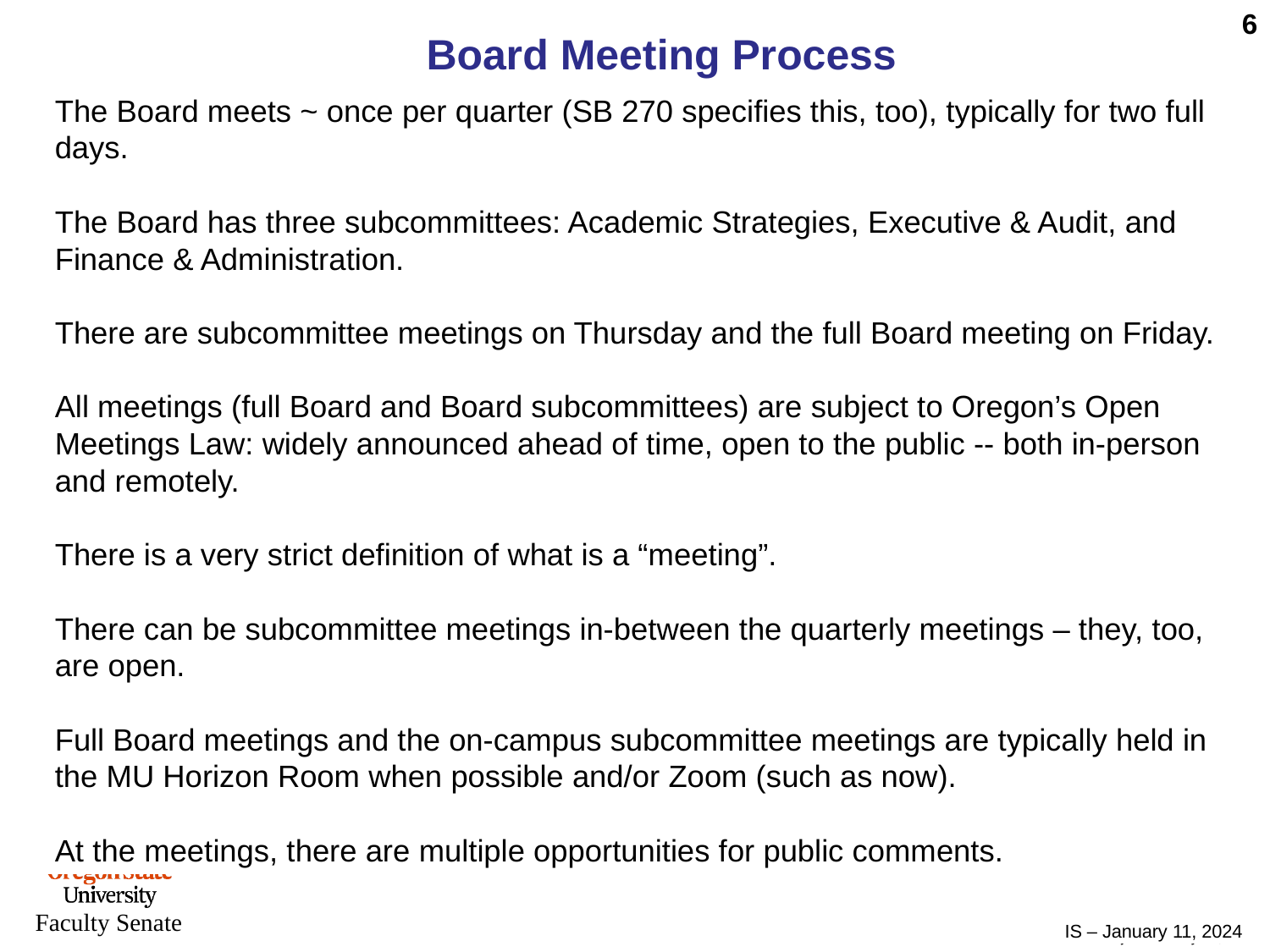

Board Meeting Process
The Board meets ~ once per quarter (SB 270 specifies this, too), typically for two full days.

The Board has three subcommittees: Academic Strategies, Executive & Audit, and Finance & Administration.

There are subcommittee meetings on Thursday and the full Board meeting on Friday.

All meetings (full Board and Board subcommittees) are subject to Oregon’s Open Meetings Law: widely announced ahead of time, open to the public -- both in-person and remotely.
There is a very strict definition of what is a “meeting”.

There can be subcommittee meetings in-between the quarterly meetings – they, too, are open.

Full Board meetings and the on-campus subcommittee meetings are typically held in the MU Horizon Room when possible and/or Zoom (such as now).

At the meetings, there are multiple opportunities for public comments.

IS – January 11, 2024